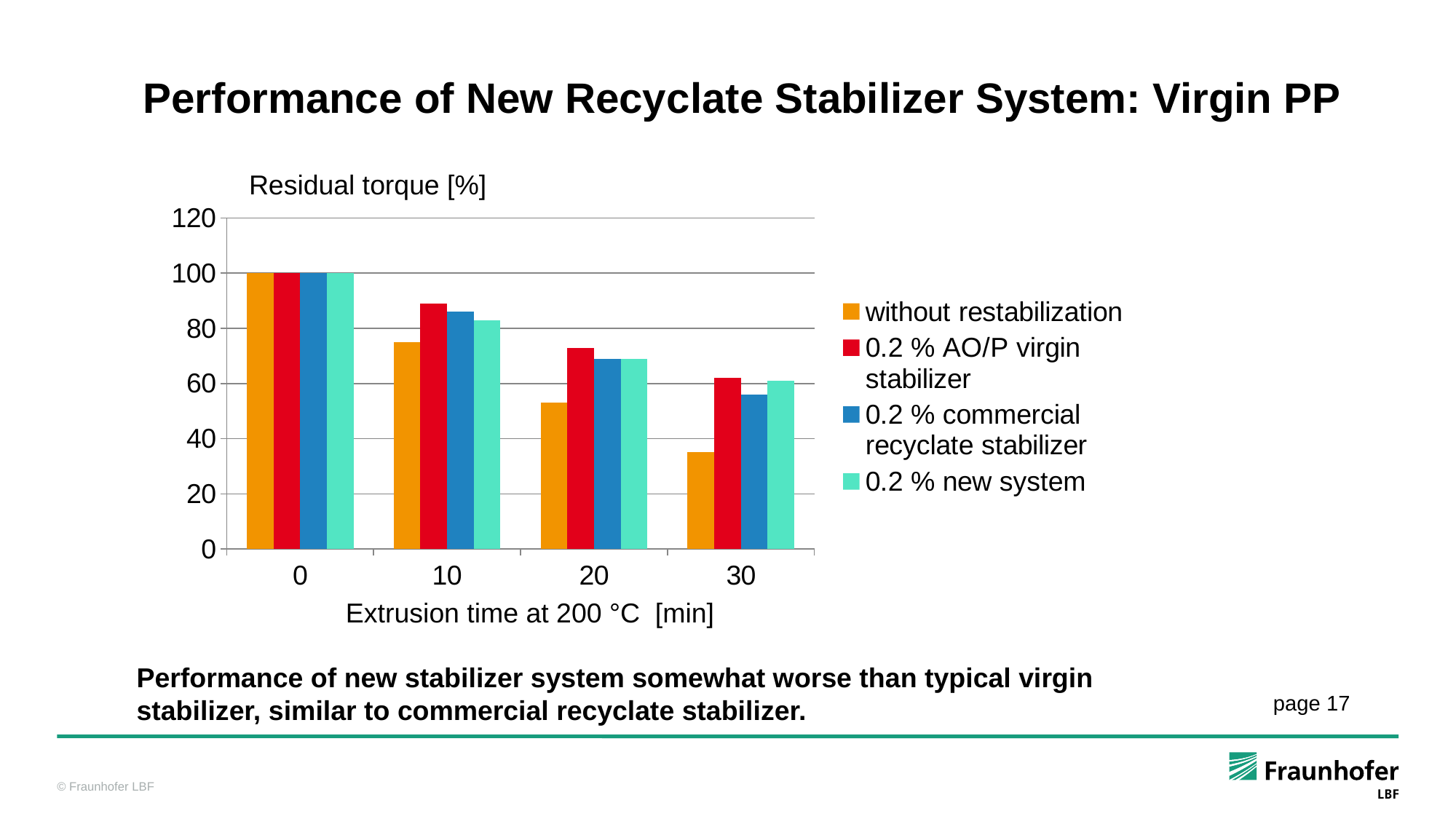

Performance of New Recyclate Stabilizer System: Virgin PP
Residual torque [%]

### Chart

| Category | without restabilization | 0.2 % AO/P virgin stabilizer | 0.2 % commercial recyclate stabilizer | 0.2 % new system |
|---|---|---|---|---|
| 0 | 100.0 | 100.0 | 100.0 | 100.0 |
| 10 | 75.0 | 89.0 | 86.0 | 83.0 |
| 20 | 53.0 | 73.0 | 69.0 | 69.0 |
| 30 | 35.0 | 62.0 | 56.0 | 61.0 |
Extrusion time at 200 °C  [min]
Performance of new stabilizer system somewhat worse than typical virgin stabilizer, similar to commercial recyclate stabilizer.